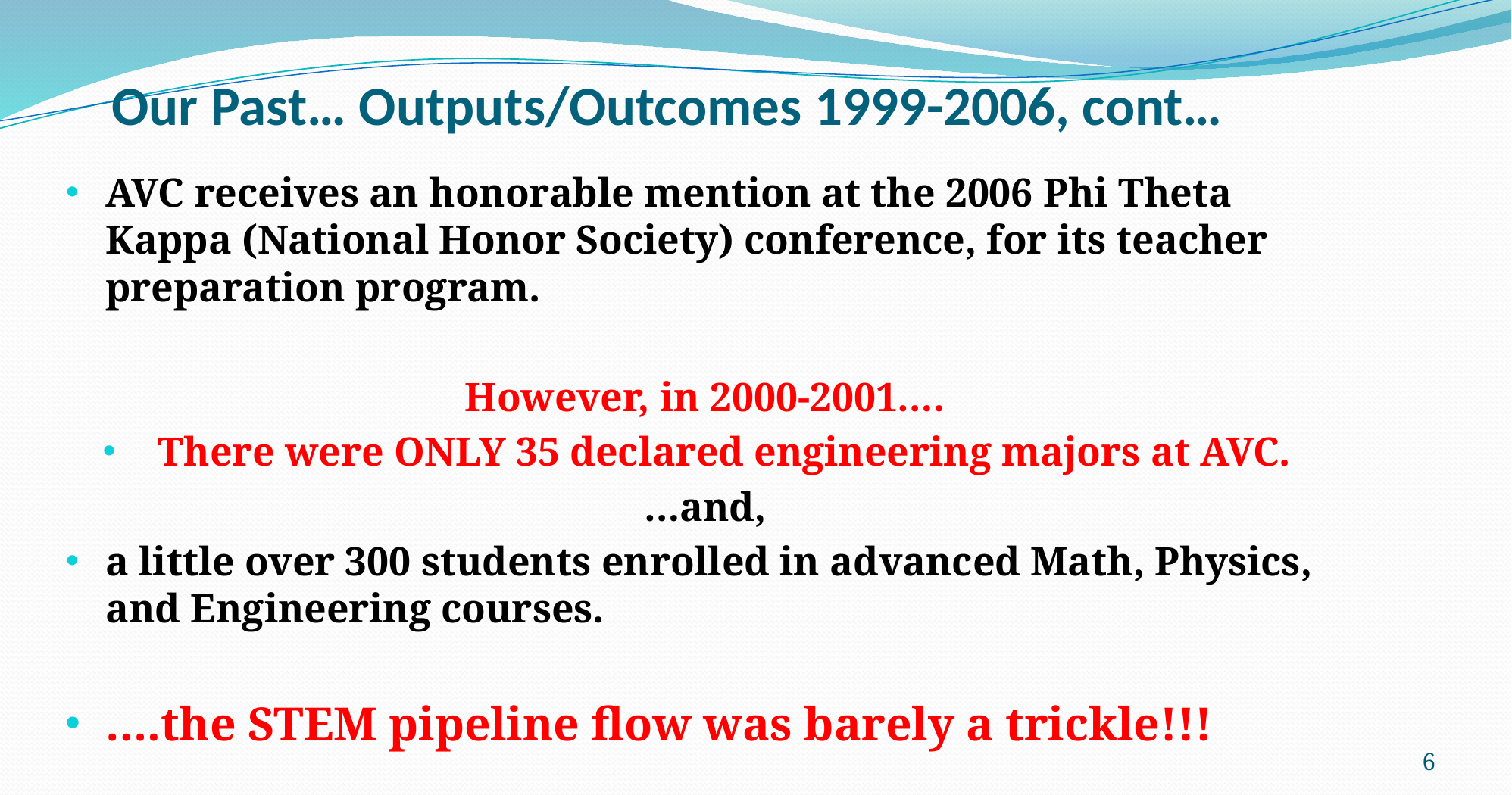

# Our Past… Outputs/Outcomes 1999-2006, cont…
AVC receives an honorable mention at the 2006 Phi Theta Kappa (National Honor Society) conference, for its teacher preparation program.

However, in 2000-2001….
There were ONLY 35 declared engineering majors at AVC.
…and,
a little over 300 students enrolled in advanced Math, Physics, and Engineering courses.

….the STEM pipeline flow was barely a trickle!!!

6